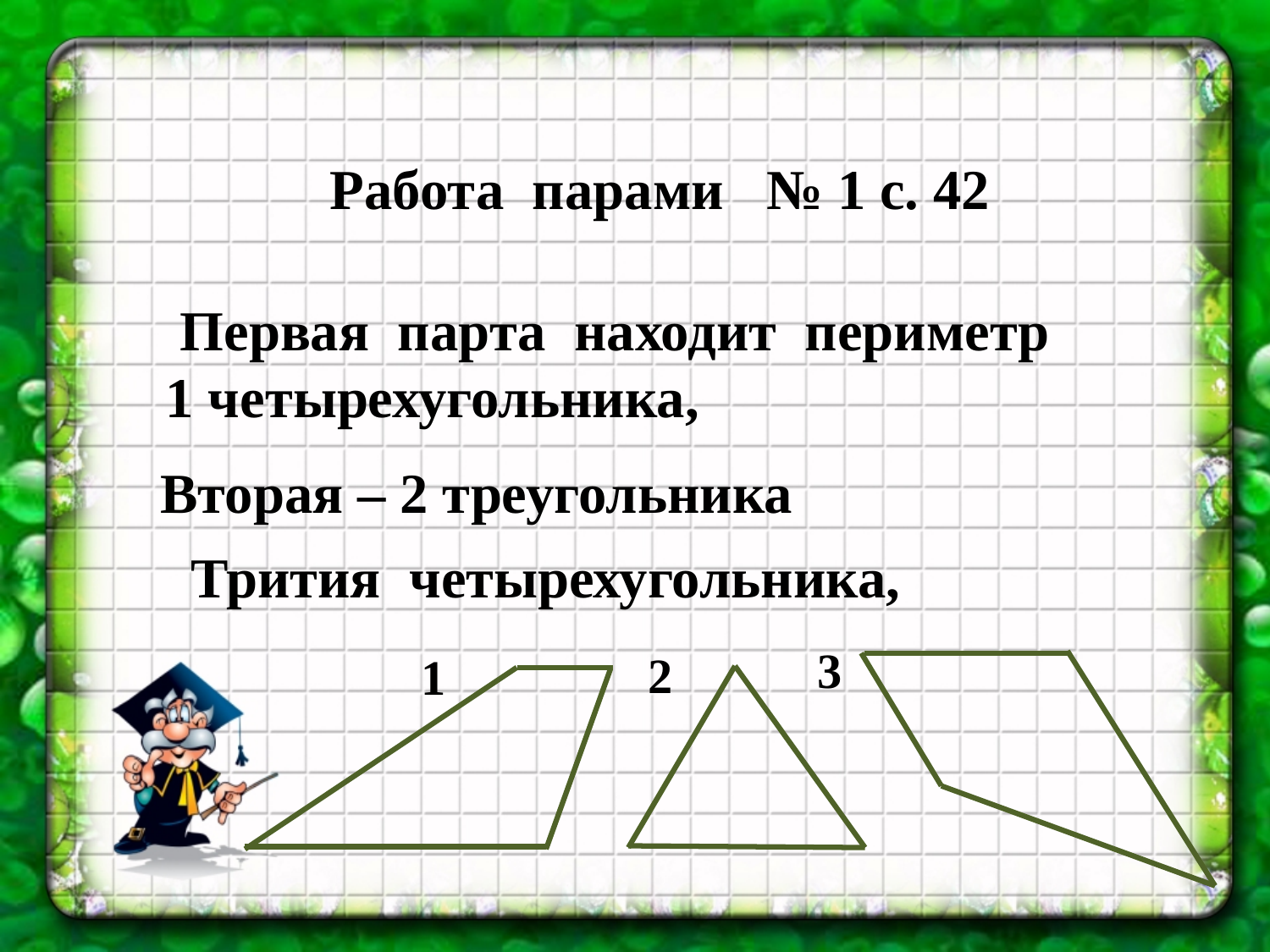

Работа  парами   № 1 с. 42
   Первая  парта  находит  периметр   1 четырехугольника,
Вторая – 2 треугольника
Трития  четырехугольника,
3
2
1